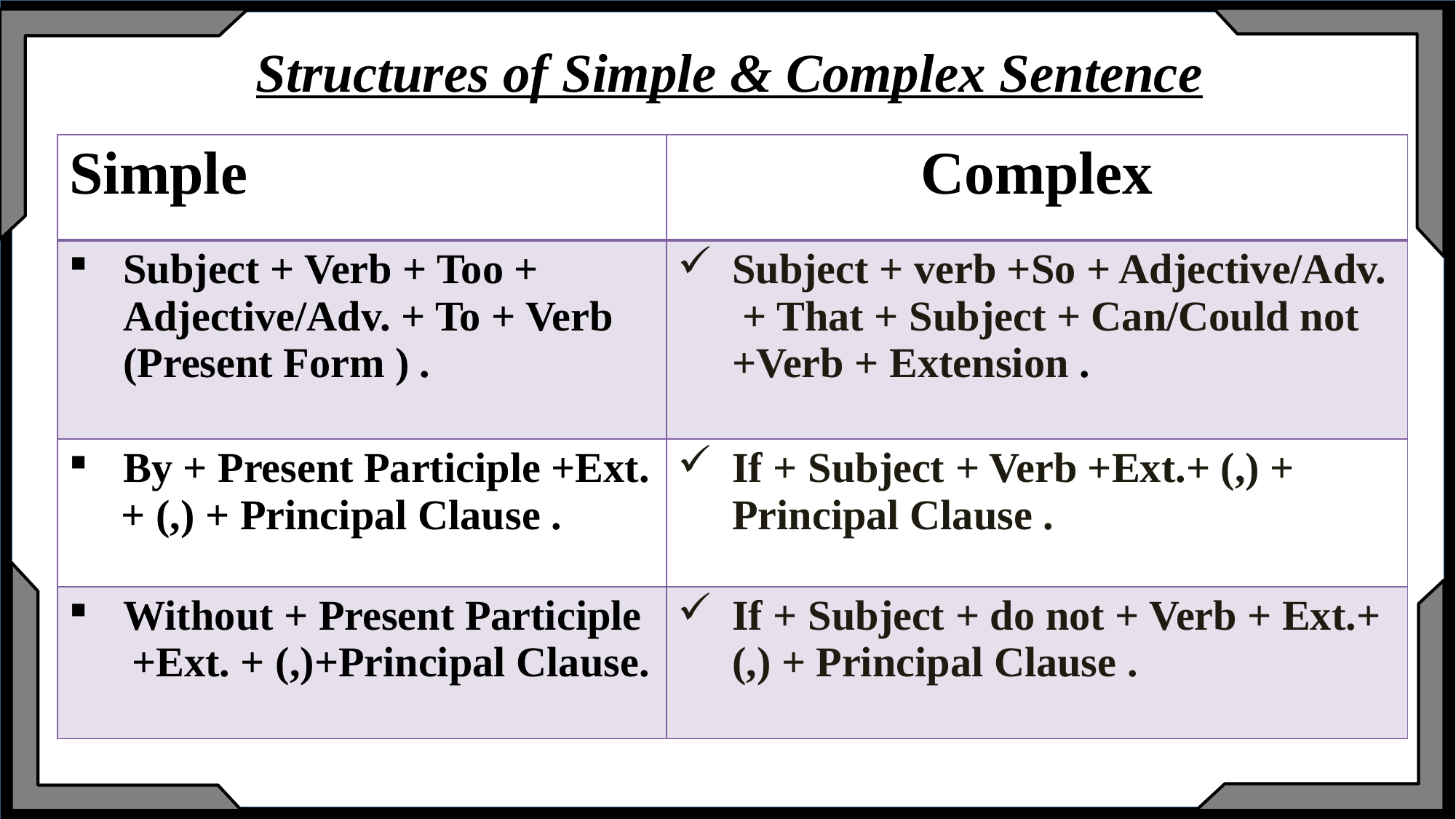

Structures of Simple & Complex Sentence
| Simple | Complex |
| --- | --- |
| Subject + Verb + Too + Adjective/Adv. + To + Verb (Present Form ) . | Subject + verb +So + Adjective/Adv. + That + Subject + Can/Could not +Verb + Extension . |
| By + Present Participle +Ext. + (,) + Principal Clause . | If + Subject + Verb +Ext.+ (,) + Principal Clause . |
| Without + Present Participle +Ext. + (,)+Principal Clause. | If + Subject + do not + Verb + Ext.+ (,) + Principal Clause . |